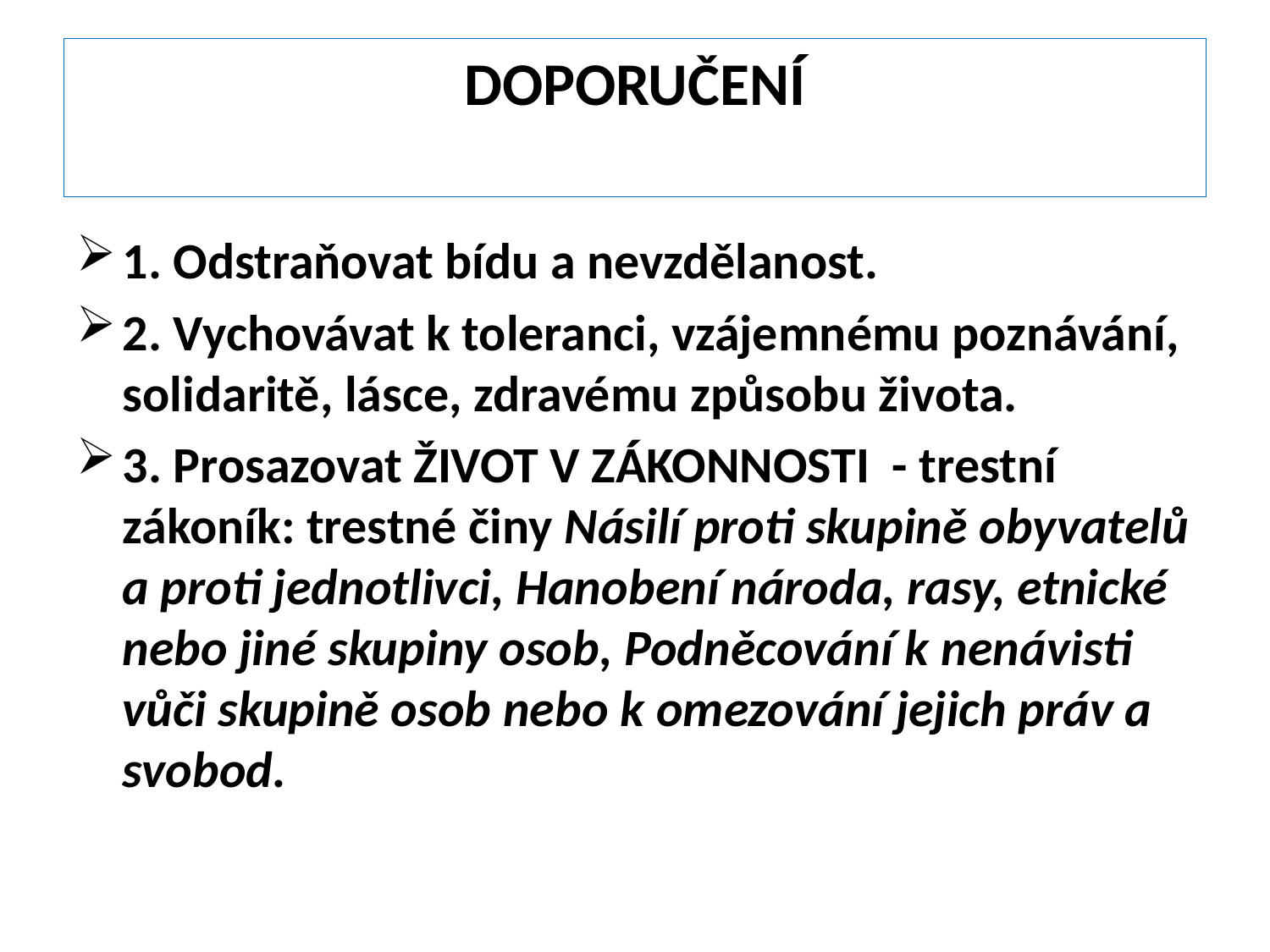

# DOPORUČENÍ
1. Odstraňovat bídu a nevzdělanost.
2. Vychovávat k toleranci, vzájemnému poznávání, solidaritě, lásce, zdravému způsobu života.
3. Prosazovat ŽIVOT V ZÁKONNOSTI  - trestní zákoník: trestné činy Násilí proti skupině obyvatelů a proti jednotlivci, Hanobení národa, rasy, etnické nebo jiné skupiny osob, Podněcování k nenávisti vůči skupině osob nebo k omezování jejich práv a svobod.